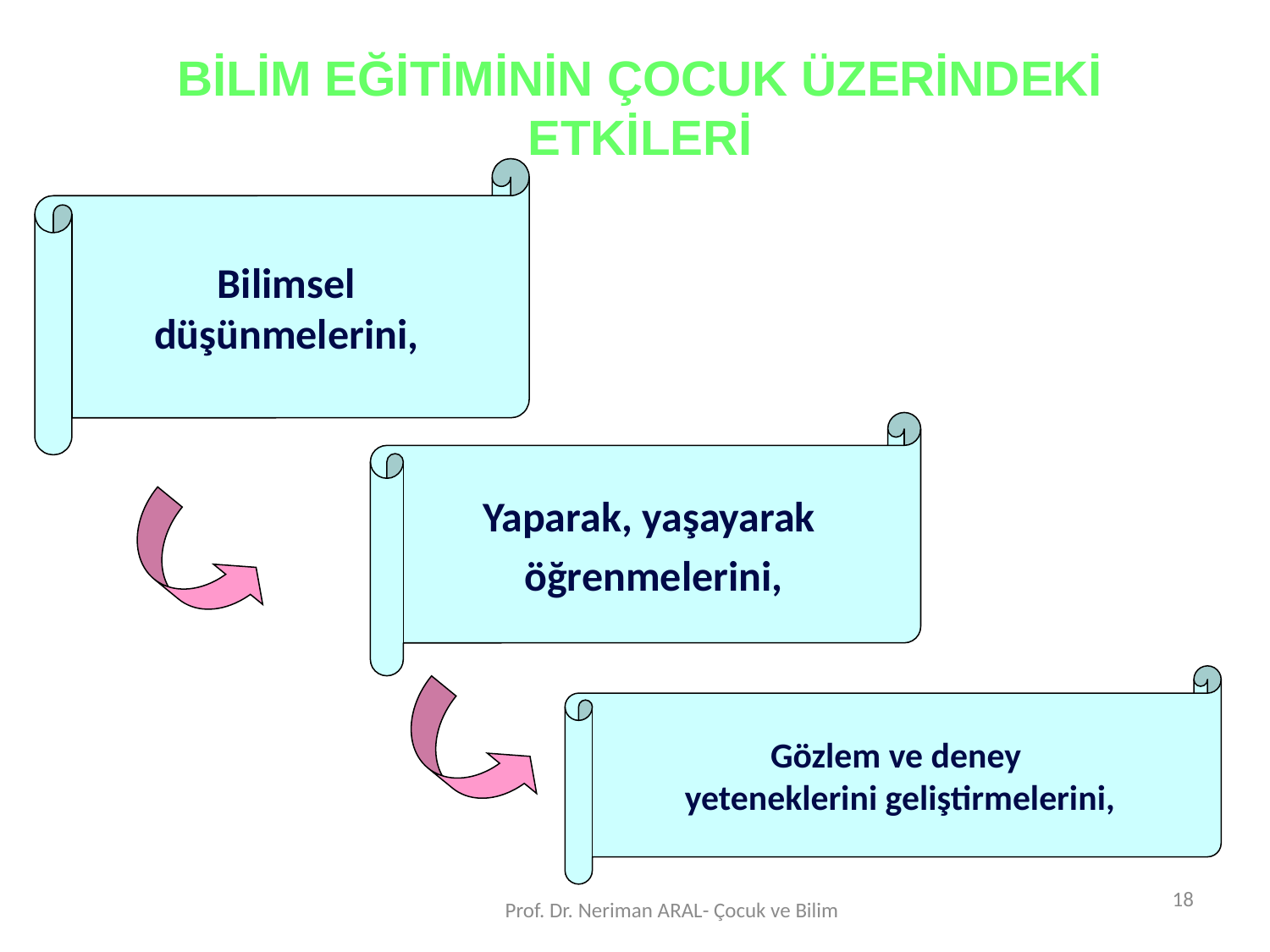

# BİLİM EĞİTİMİNİN ÇOCUK ÜZERİNDEKİ ETKİLERİ
Bilimsel
düşünmelerini,
Yaparak, yaşayarak
öğrenmelerini,

Gözlem ve deney
yeteneklerini geliştirmelerini,

18
Prof. Dr. Neriman ARAL- Çocuk ve Bilim